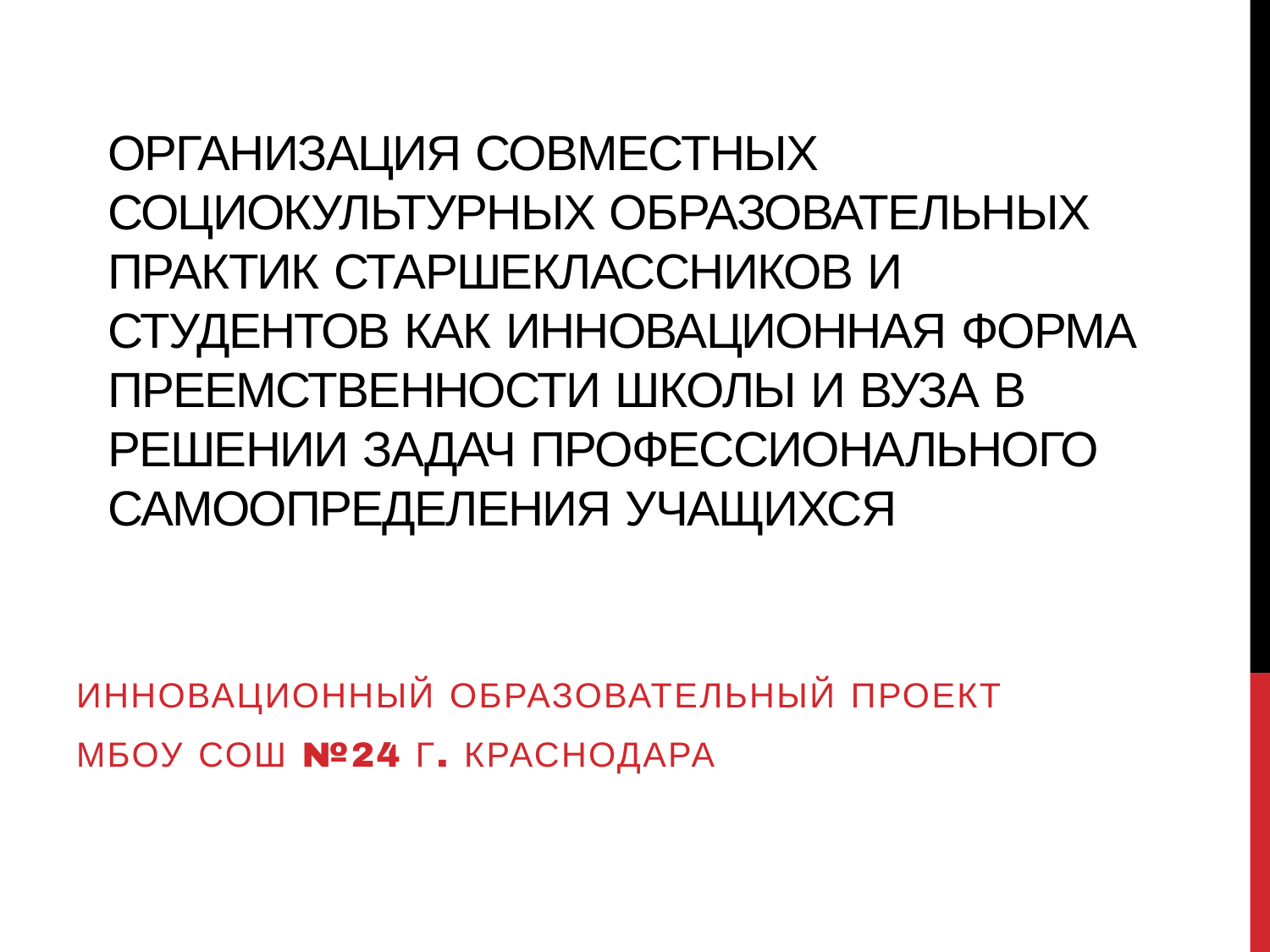

# Организация совместных социокультурных образовательных практик старшеклассников и студентов как инновационная форма преемственности школы и вуза в решении задач профессионального самоопределения учащихся
Инновационный образовательный проект
МБОУ СОШ №24 г. Краснодара